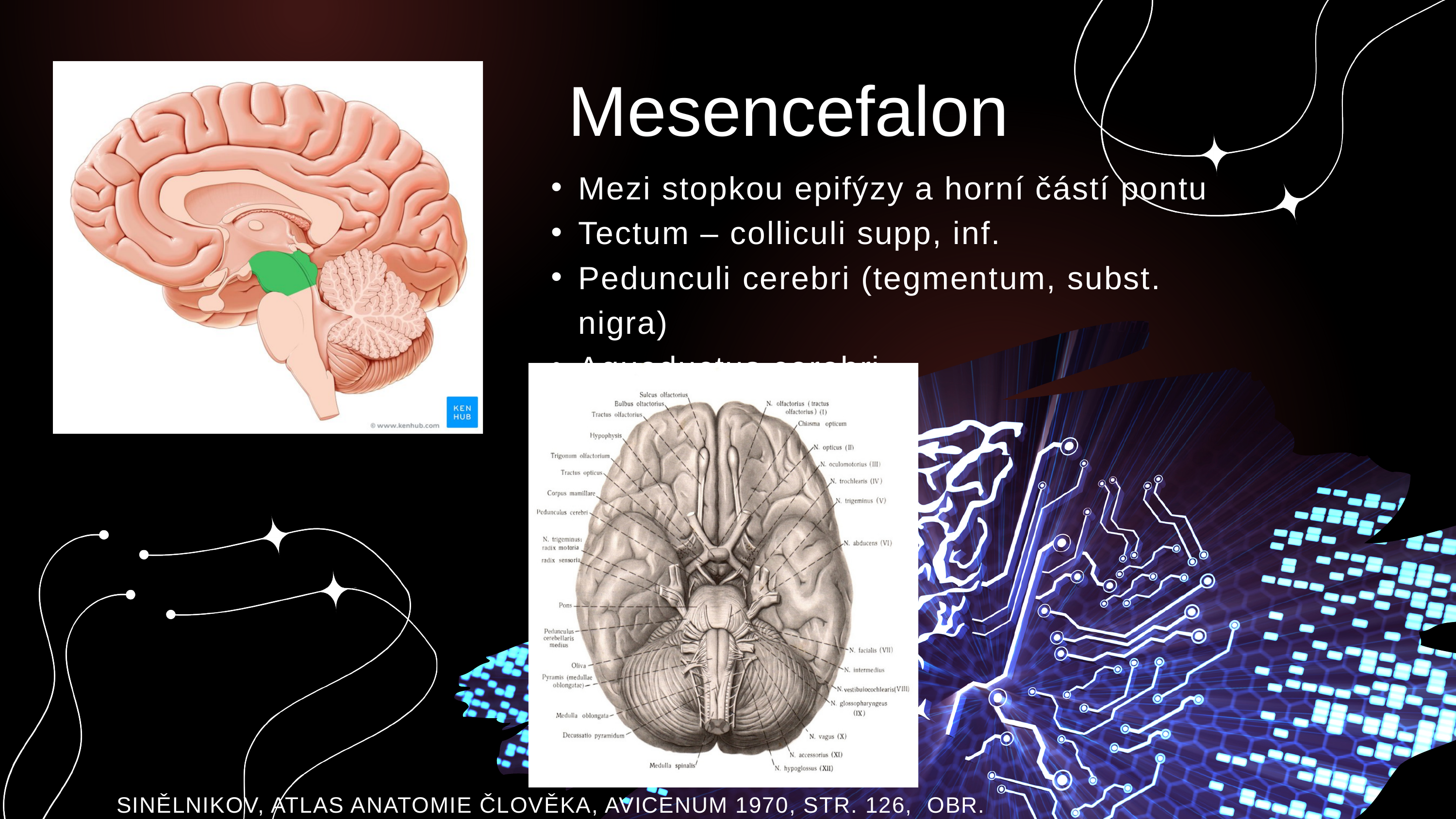

Mesencefalon

Mezi stopkou epifýzy a horní částí pontu
Tectum – colliculi supp, inf.
Pedunculi cerebri (tegmentum, subst. nigra)
Aqueductus cerebri

SINĚLNIKOV, ATLAS ANATOMIE ČLOVĚKA, AVICENUM 1970, STR. 126,  OBR. 803